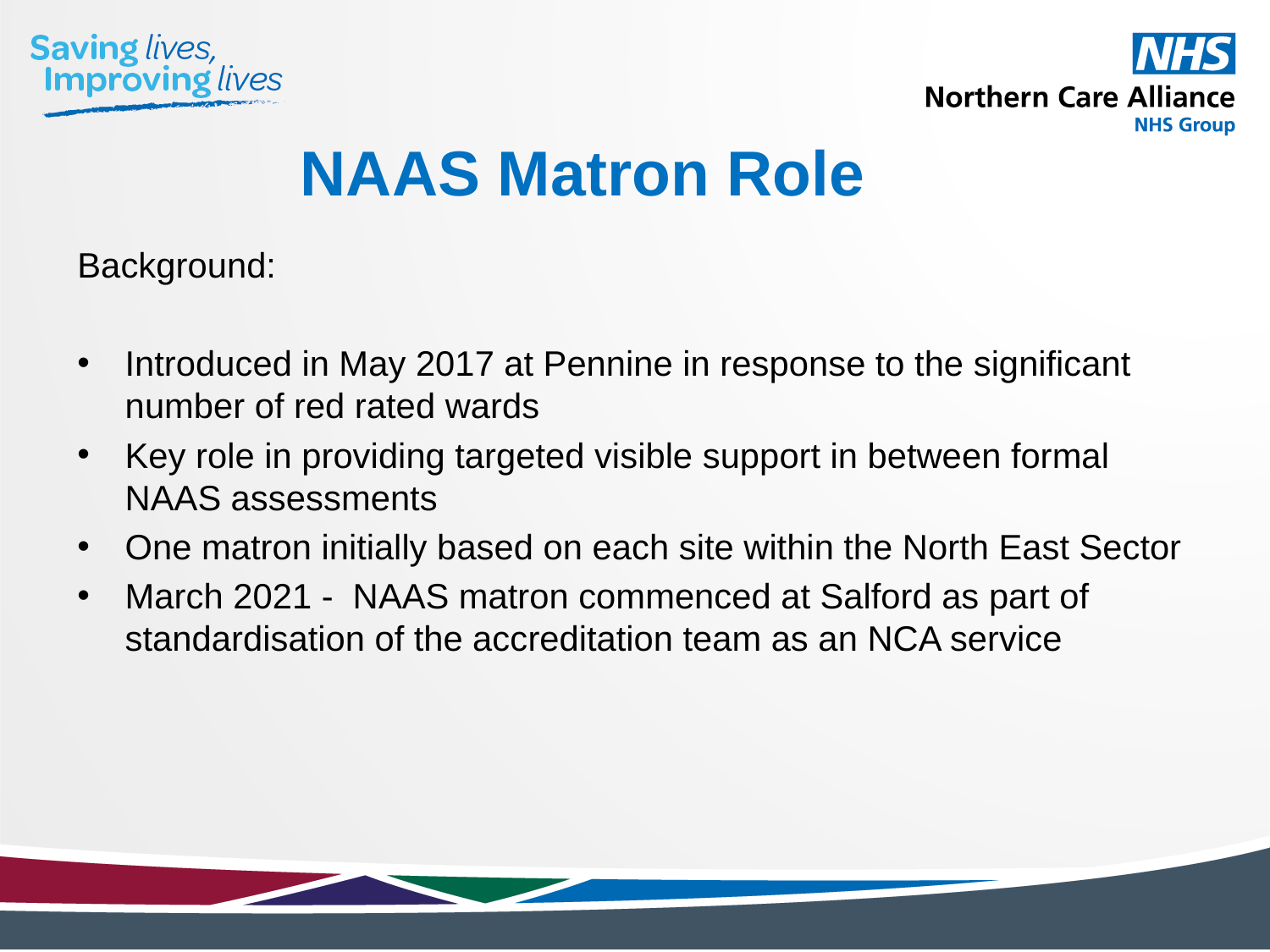

NAAS Matron Role
Background:

Introduced in May 2017 at Pennine in response to the significant number of red rated wards
Key role in providing targeted visible support in between formal NAAS assessments
One matron initially based on each site within the North East Sector
March 2021 -  NAAS matron commenced at Salford as part of  standardisation of the accreditation team as an NCA service